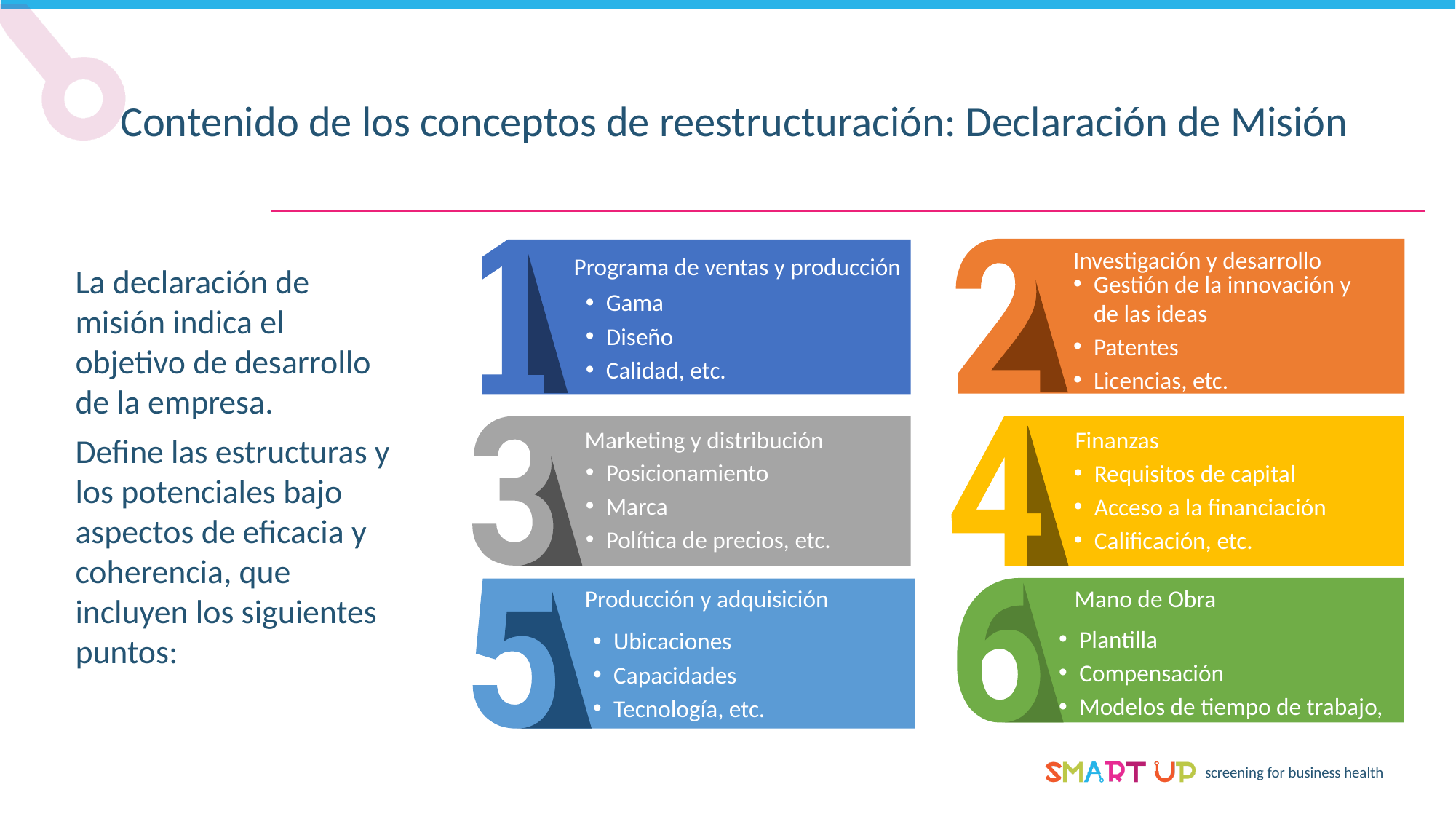

Contenido de los conceptos de reestructuración: Declaración de Misión

Investigación y desarrollo
Programa de ventas y producción

La declaración de misión indica el objetivo de desarrollo de la empresa.
Define las estructuras y los potenciales bajo aspectos de eficacia y coherencia, que incluyen los siguientes puntos:
Gestión de la innovación y de las ideas
Patentes
Licencias, etc.

Gama
Diseño
Calidad, etc.

Marketing y distribución
Finanzas

Posicionamiento
Marca
Política de precios, etc.
Requisitos de capital
Acceso a la financiación
Calificación, etc.

Producción y adquisición
Mano de Obra

Plantilla
Compensación
Modelos de tiempo de trabajo, etc.
Ubicaciones
Capacidades
Tecnología, etc.